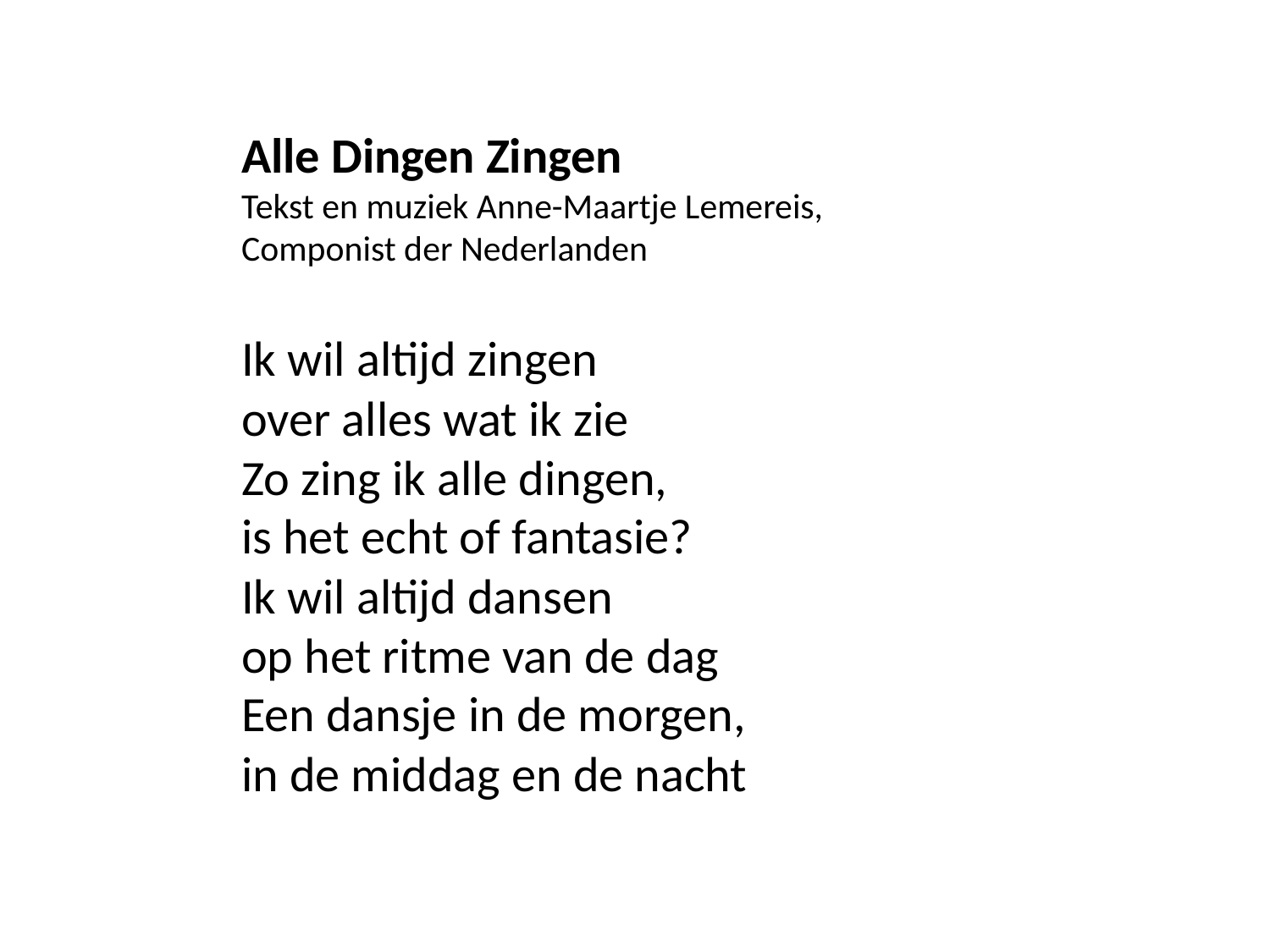

Alle Dingen Zingen
Tekst en muziek Anne-Maartje Lemereis,
Componist der Nederlanden

Ik wil altijd zingen
over alles wat ik zie
Zo zing ik alle dingen,
is het echt of fantasie?
Ik wil altijd dansen
op het ritme van de dag
Een dansje in de morgen,
in de middag en de nacht